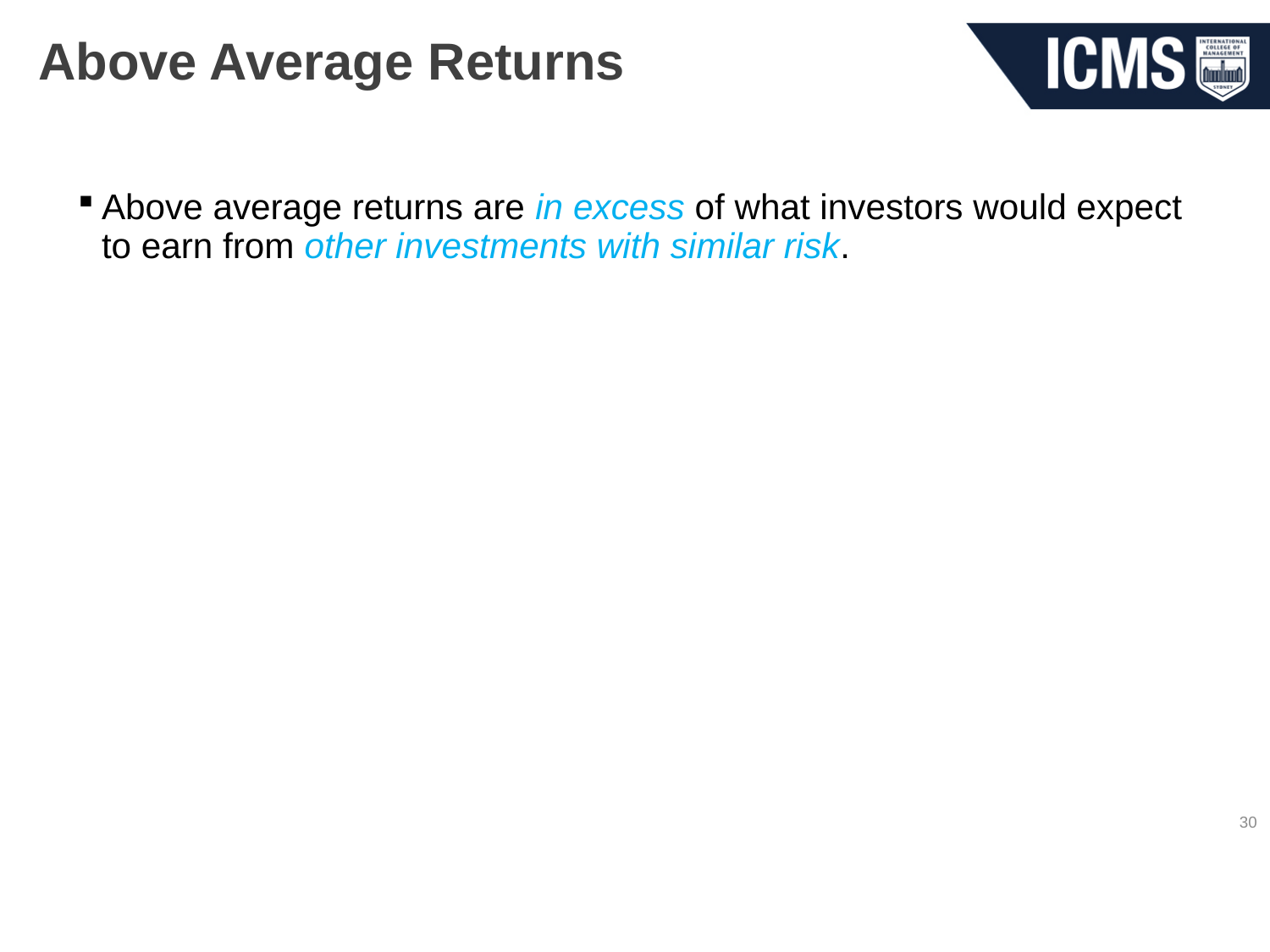

# Above Average Returns

Above average returns are in excess of what investors would expect to earn from other investments with similar risk.
30